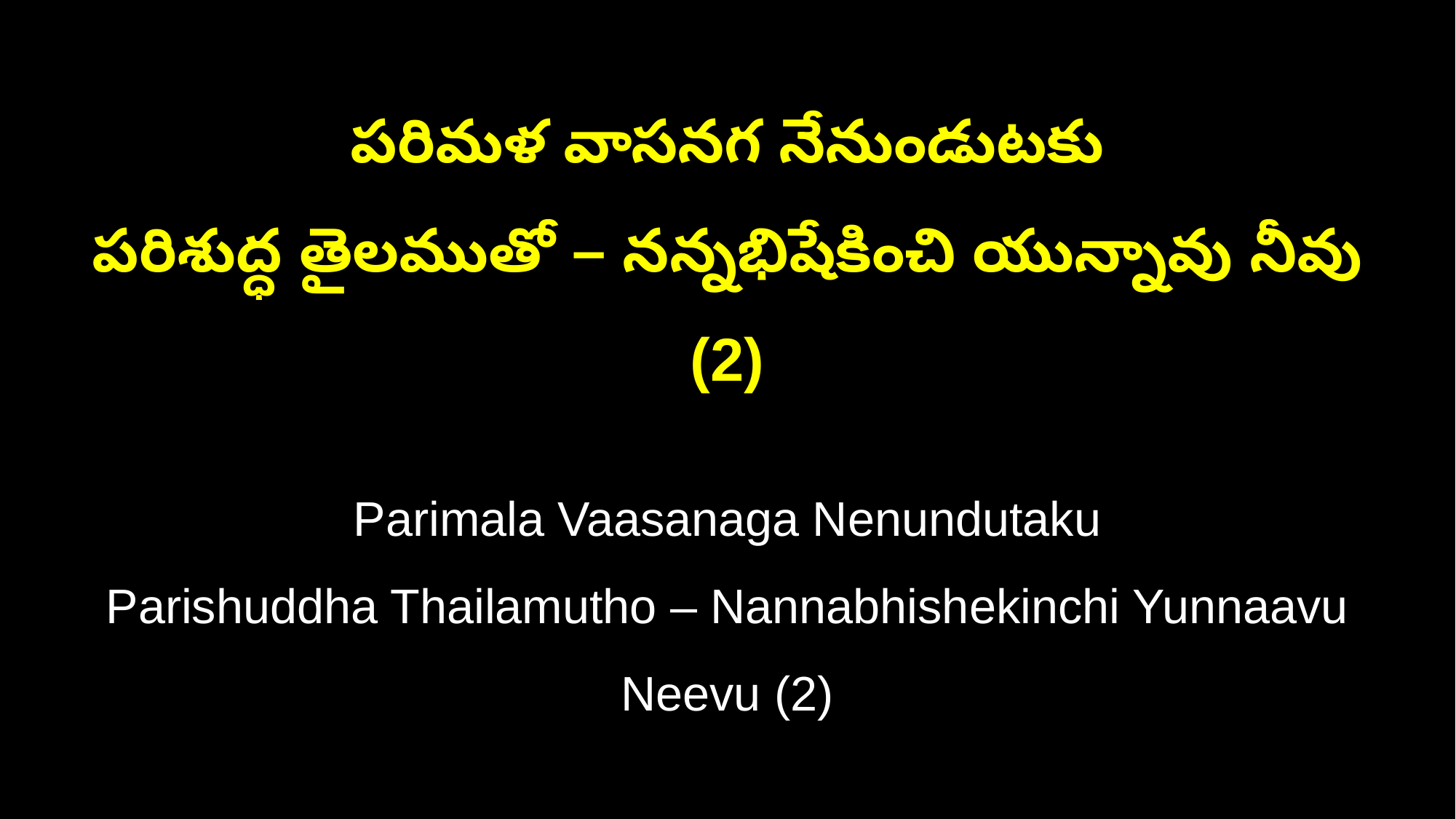

పరిమళ వాసనగ నేనుండుటకు
పరిశుద్ధ తైలముతో – నన్నభిషేకించి యున్నావు నీవు (2)
Parimala Vaasanaga Nenundutaku
Parishuddha Thailamutho – Nannabhishekinchi Yunnaavu Neevu (2)